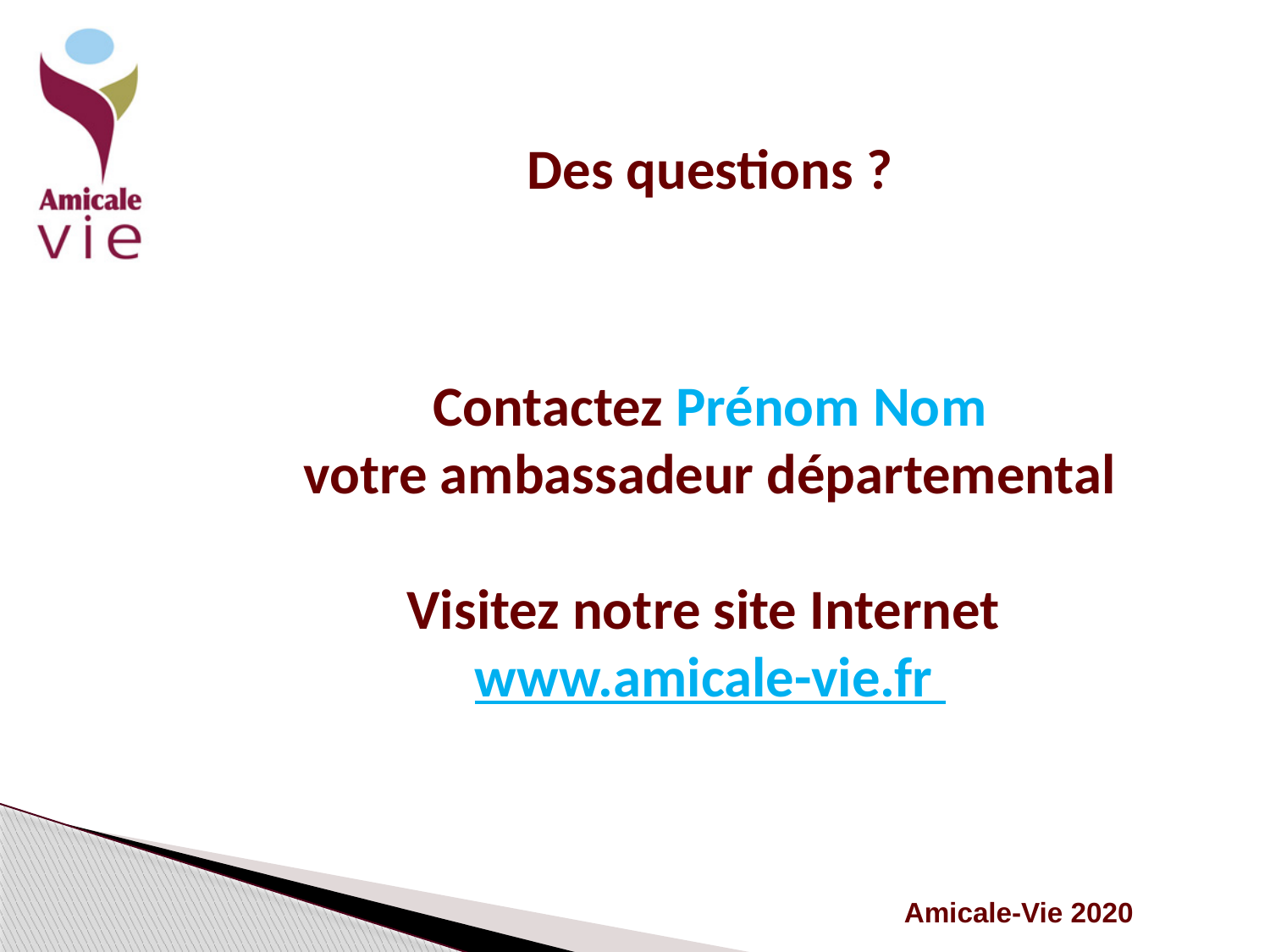

Des questions ?

Contactez Prénom Nom
votre ambassadeur départemental

Visitez notre site Internet
www.amicale-vie.fr